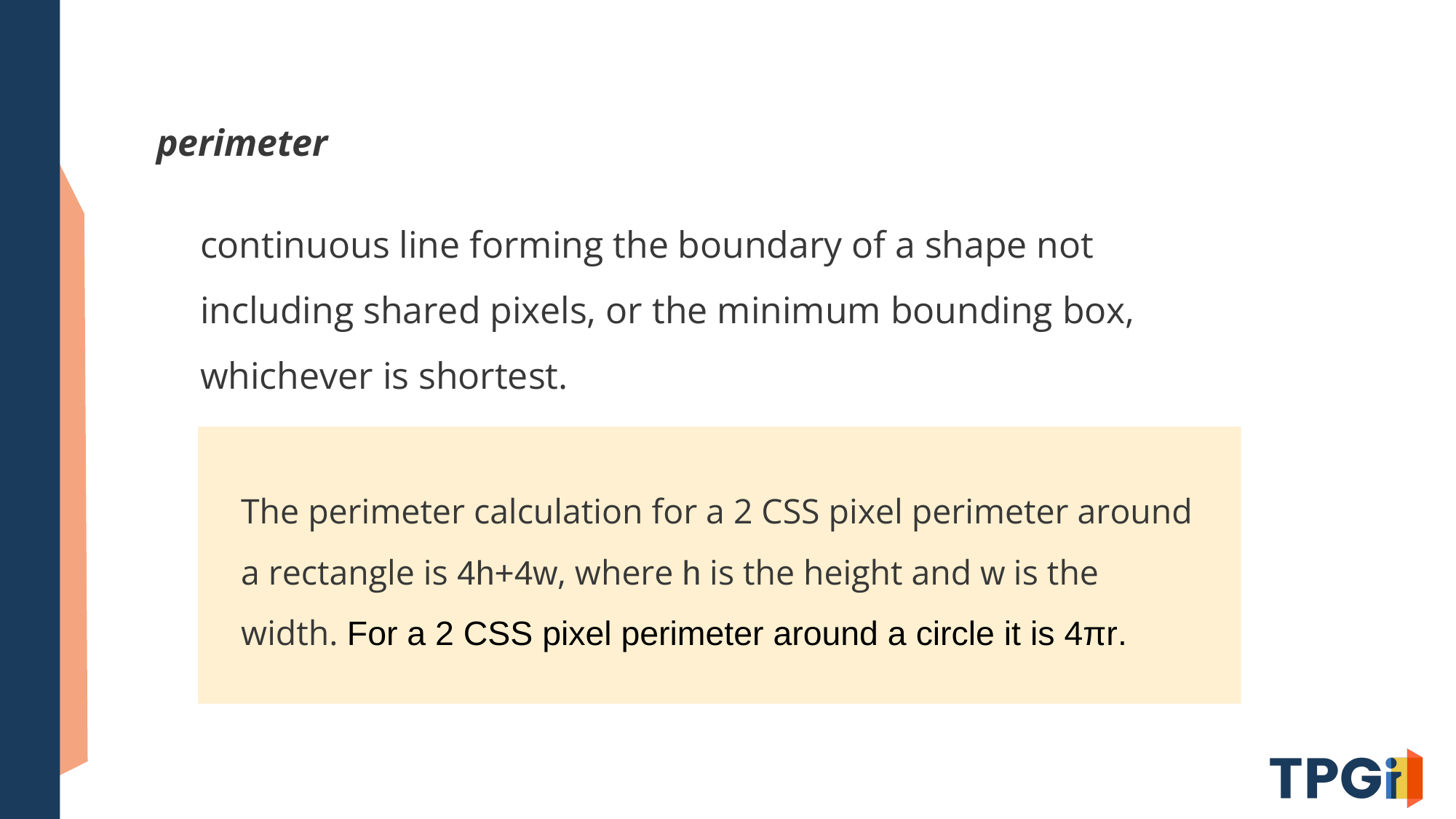

# Definition of “perimeter” for 2.4.13
perimeter
continuous line forming the boundary of a shape not including shared pixels, or the minimum bounding box, whichever is shortest.
The perimeter calculation for a 2 CSS pixel perimeter around a rectangle is 4h+4w, where h is the height and w is the width. For a 2 CSS pixel perimeter around a circle it is 4πr.